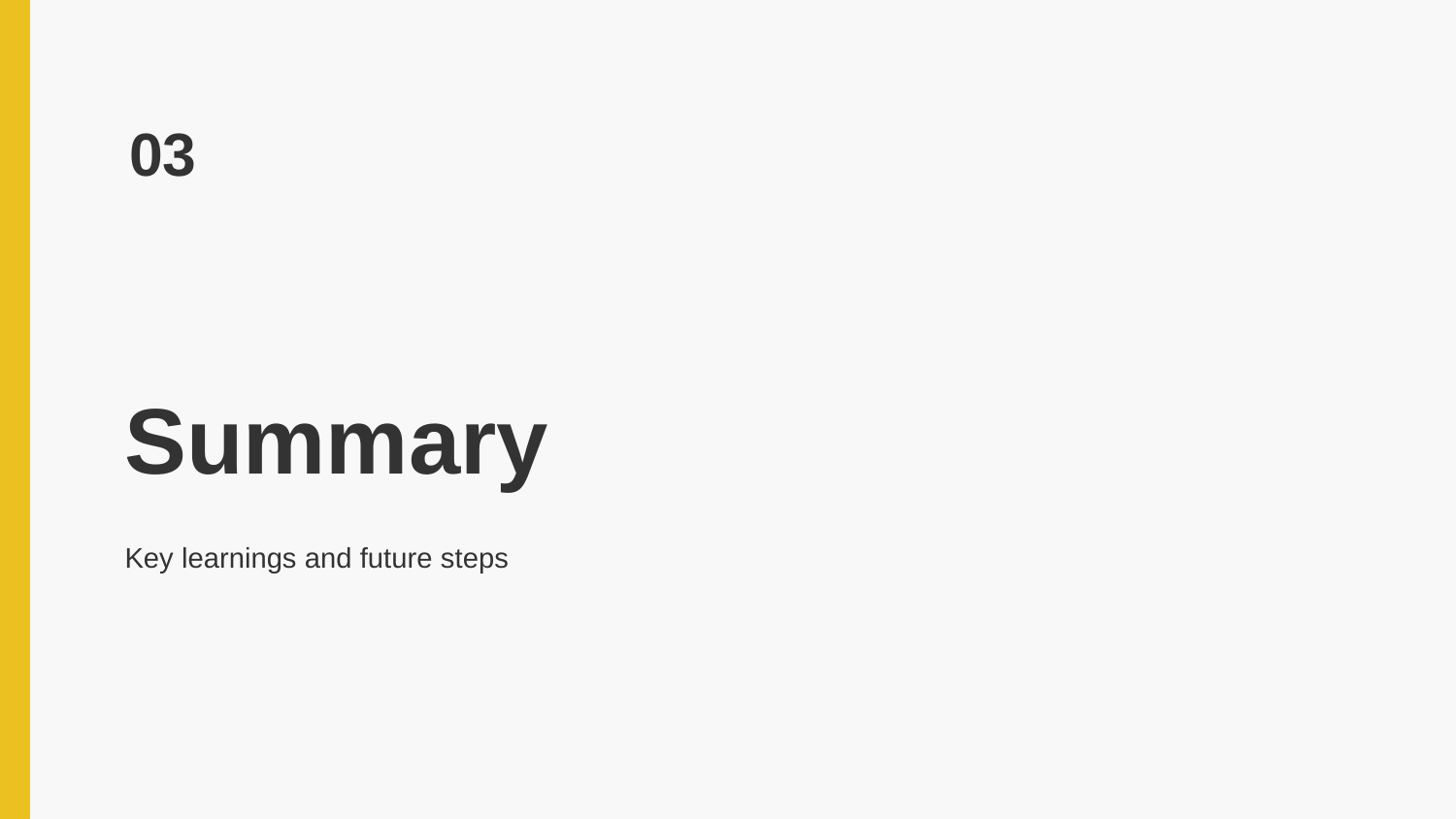

03
# Summary
Key learnings and future steps